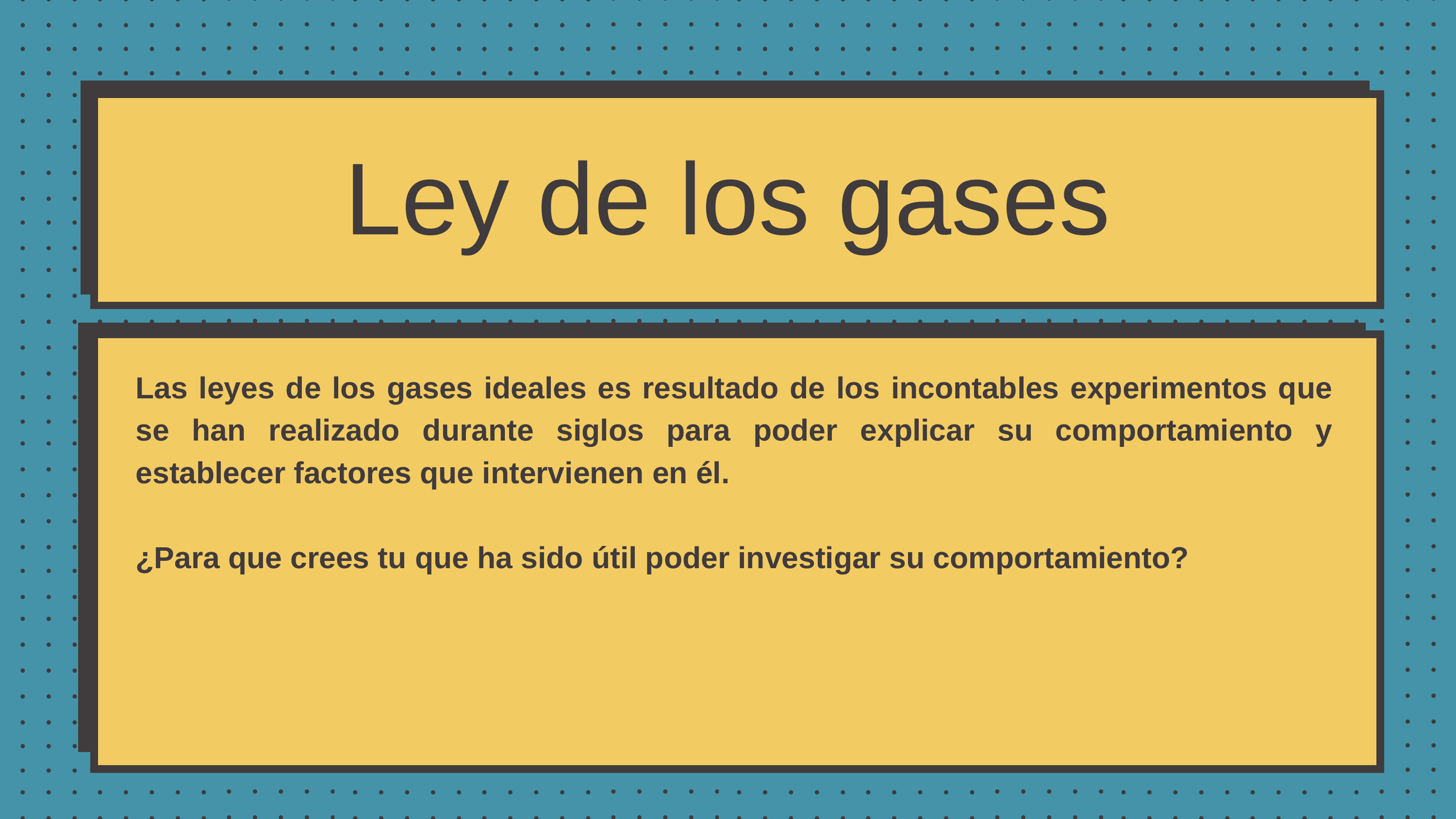

Ley de los gases

Las leyes de los gases ideales es resultado de los incontables experimentos que se han realizado durante siglos para poder explicar su comportamiento y establecer factores que intervienen en él.

¿Para que crees tu que ha sido útil poder investigar su comportamiento?